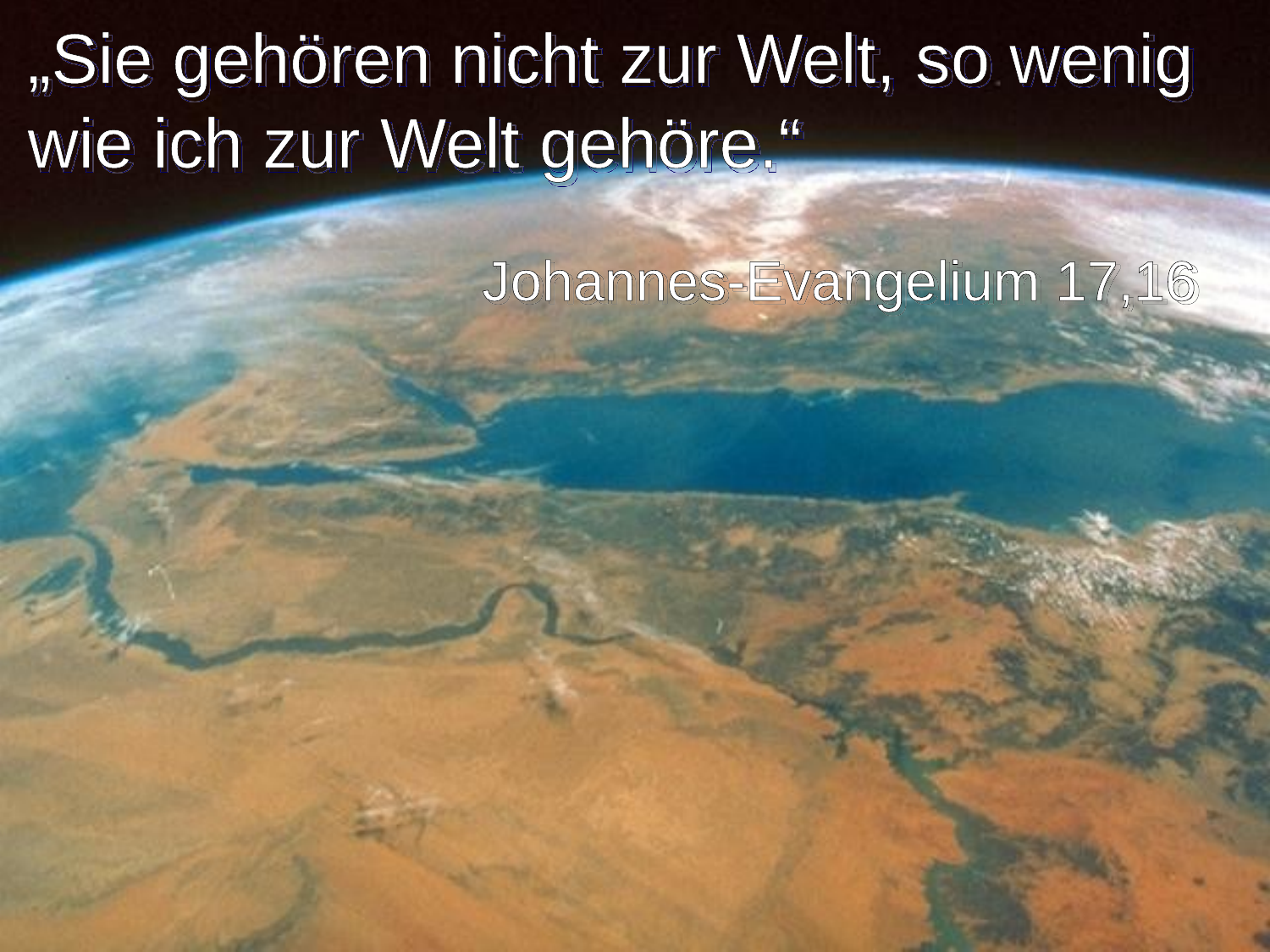

# „Sie gehören nicht zur Welt, so wenig wie ich zur Welt gehöre.“
Johannes-Evangelium 17,16